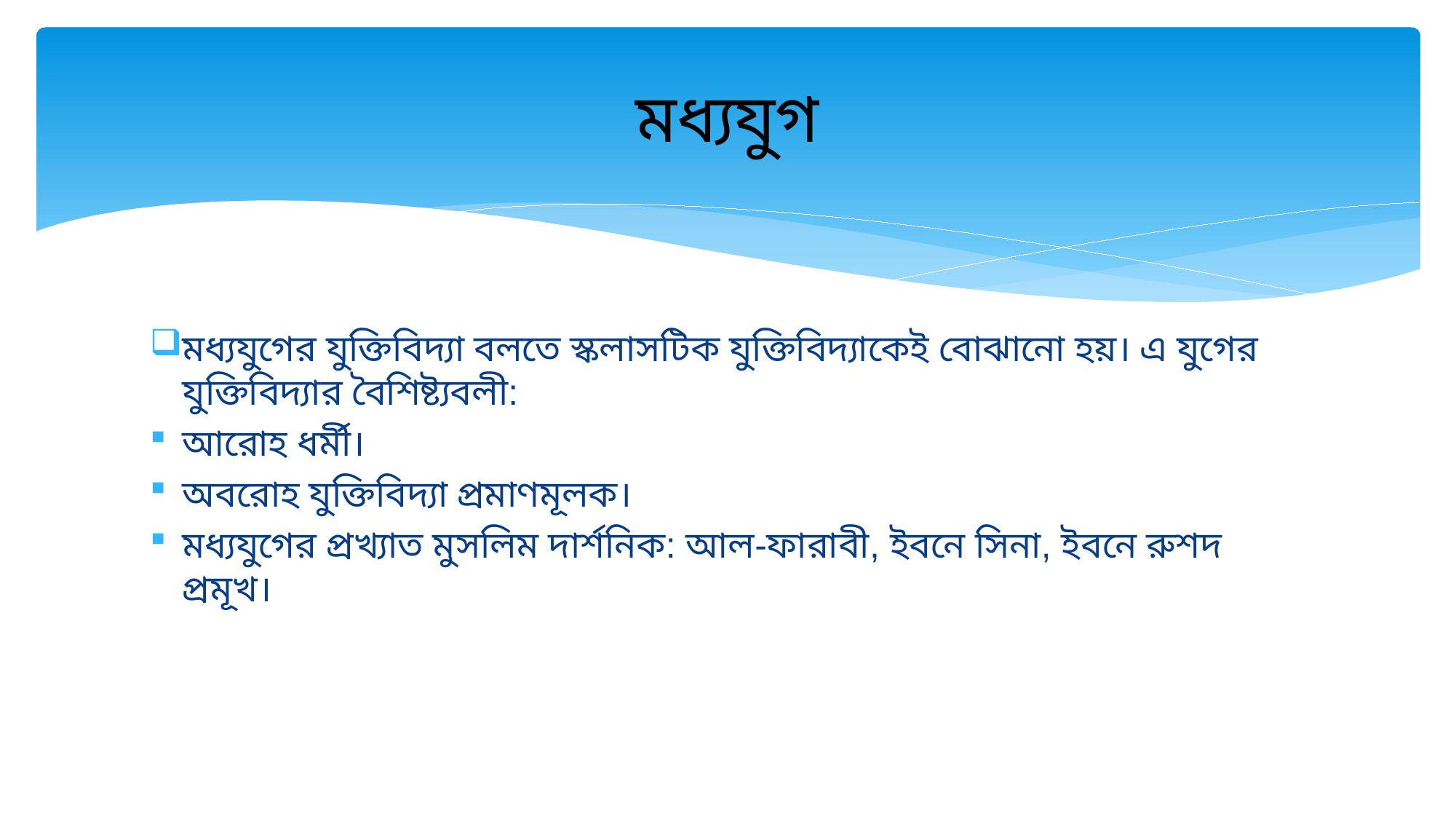

# মধ্যযুগ
মধ্যযুগের যুক্তিবিদ্যা বলতে স্কলাসটিক যুক্তিবিদ্যাকেই বোঝানো হয়। এ যুগের যুক্তিবিদ্যার বৈশিষ্ট্যবলী:
আরোহ ধর্মী।
অবরোহ যুক্তিবিদ্যা প্রমাণমূলক।
মধ্যযুগের প্রখ্যাত মুসলিম দার্শনিক: আল-ফারাবী, ইবনে সিনা, ইবনে রুশদ প্রমূখ।